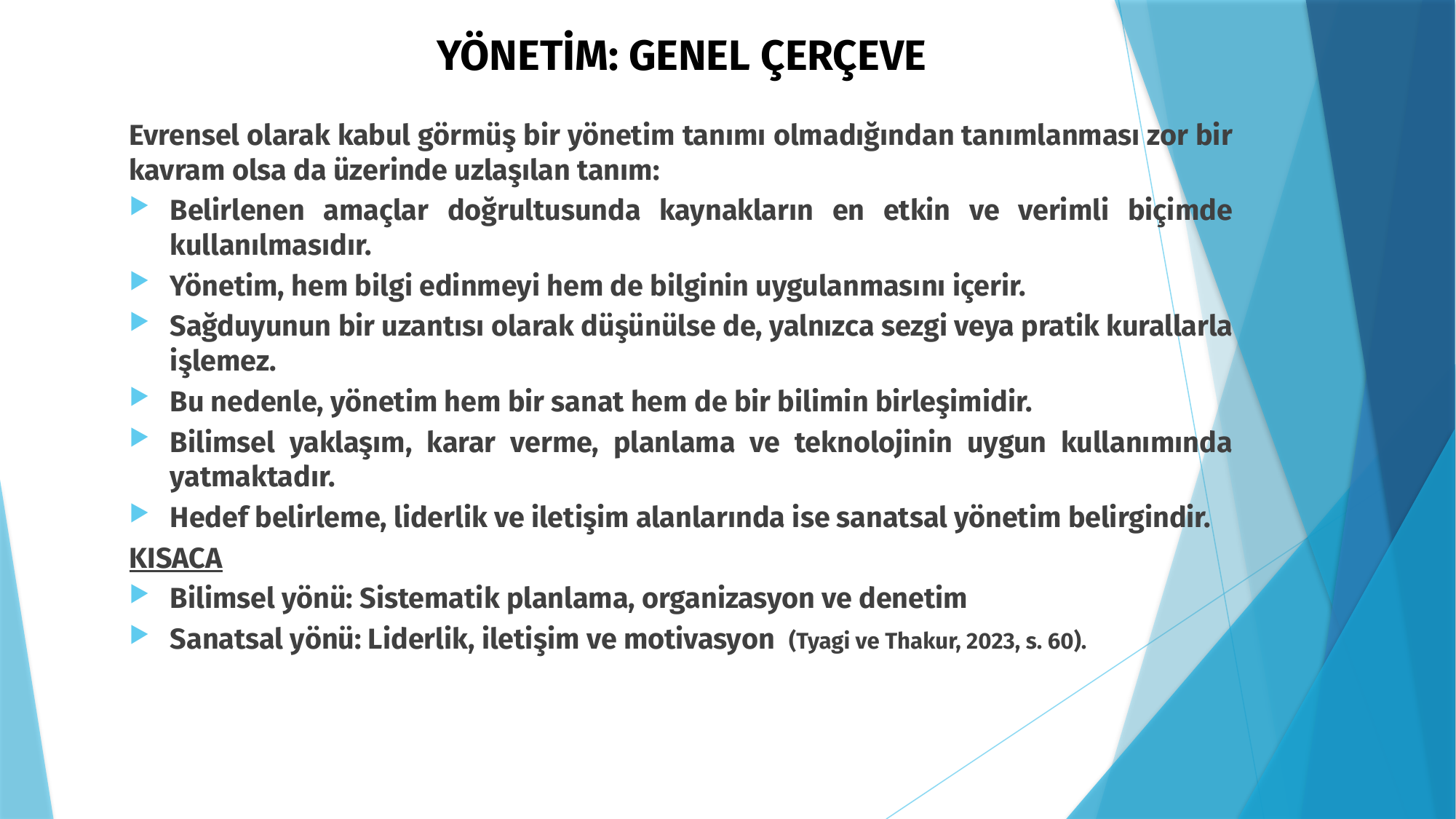

# YÖNETİM: GENEL ÇERÇEVE
Evrensel olarak kabul görmüş bir yönetim tanımı olmadığından tanımlanması zor bir kavram olsa da üzerinde uzlaşılan tanım:
Belirlenen amaçlar doğrultusunda kaynakların en etkin ve verimli biçimde kullanılmasıdır.
Yönetim, hem bilgi edinmeyi hem de bilginin uygulanmasını içerir.
Sağduyunun bir uzantısı olarak düşünülse de, yalnızca sezgi veya pratik kurallarla işlemez.
Bu nedenle, yönetim hem bir sanat hem de bir bilimin birleşimidir.
Bilimsel yaklaşım, karar verme, planlama ve teknolojinin uygun kullanımında yatmaktadır.
Hedef belirleme, liderlik ve iletişim alanlarında ise sanatsal yönetim belirgindir.
KISACA
Bilimsel yönü: Sistematik planlama, organizasyon ve denetim
Sanatsal yönü: Liderlik, iletişim ve motivasyon  (Tyagi ve Thakur, 2023, s. 60).